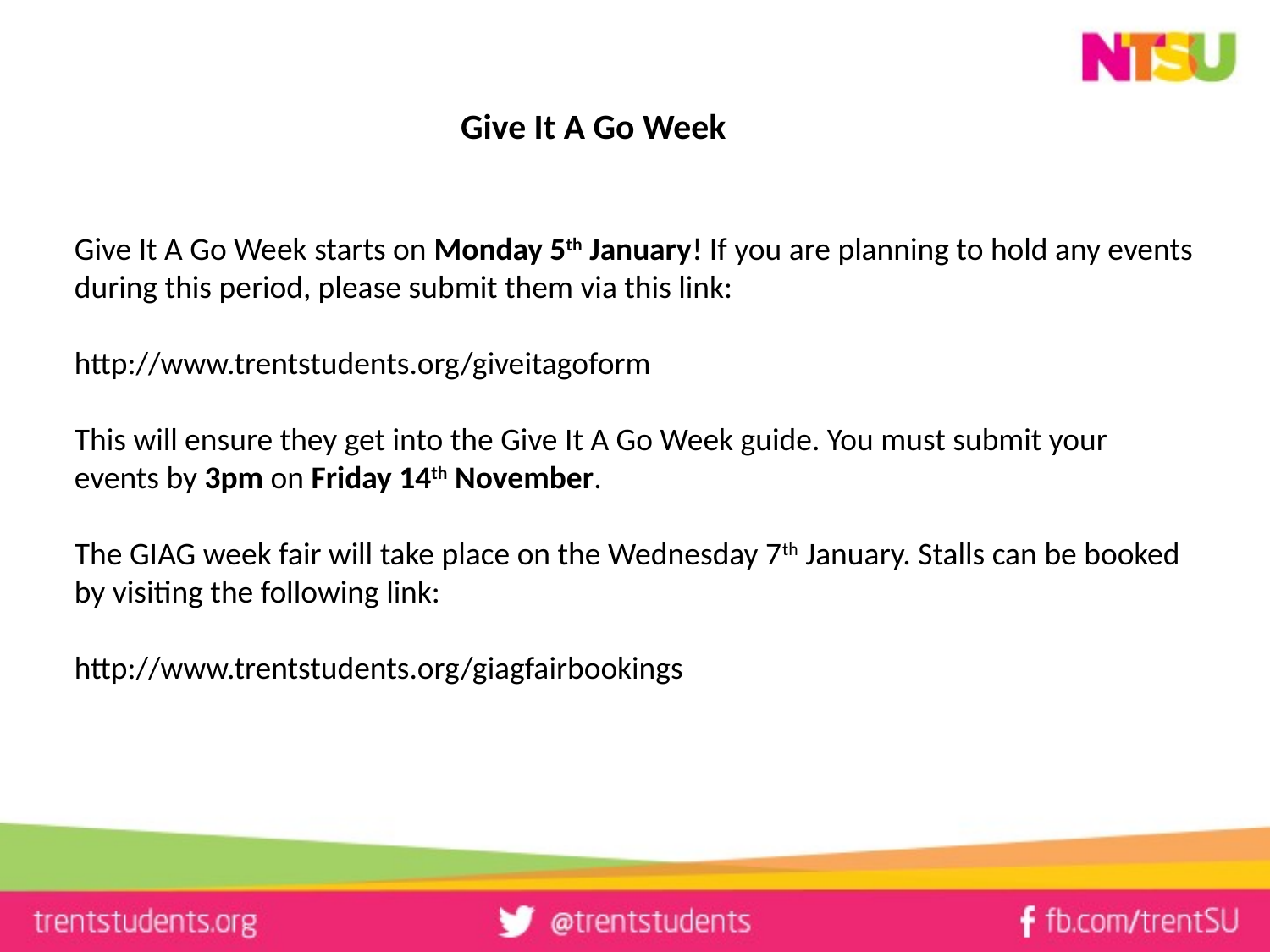

# Give It A Go Week
Give It A Go Week starts on Monday 5th January! If you are planning to hold any events during this period, please submit them via this link:

http://www.trentstudents.org/giveitagoform

This will ensure they get into the Give It A Go Week guide. You must submit your events by 3pm on Friday 14th November.

The GIAG week fair will take place on the Wednesday 7th January. Stalls can be booked by visiting the following link:

http://www.trentstudents.org/giagfairbookings